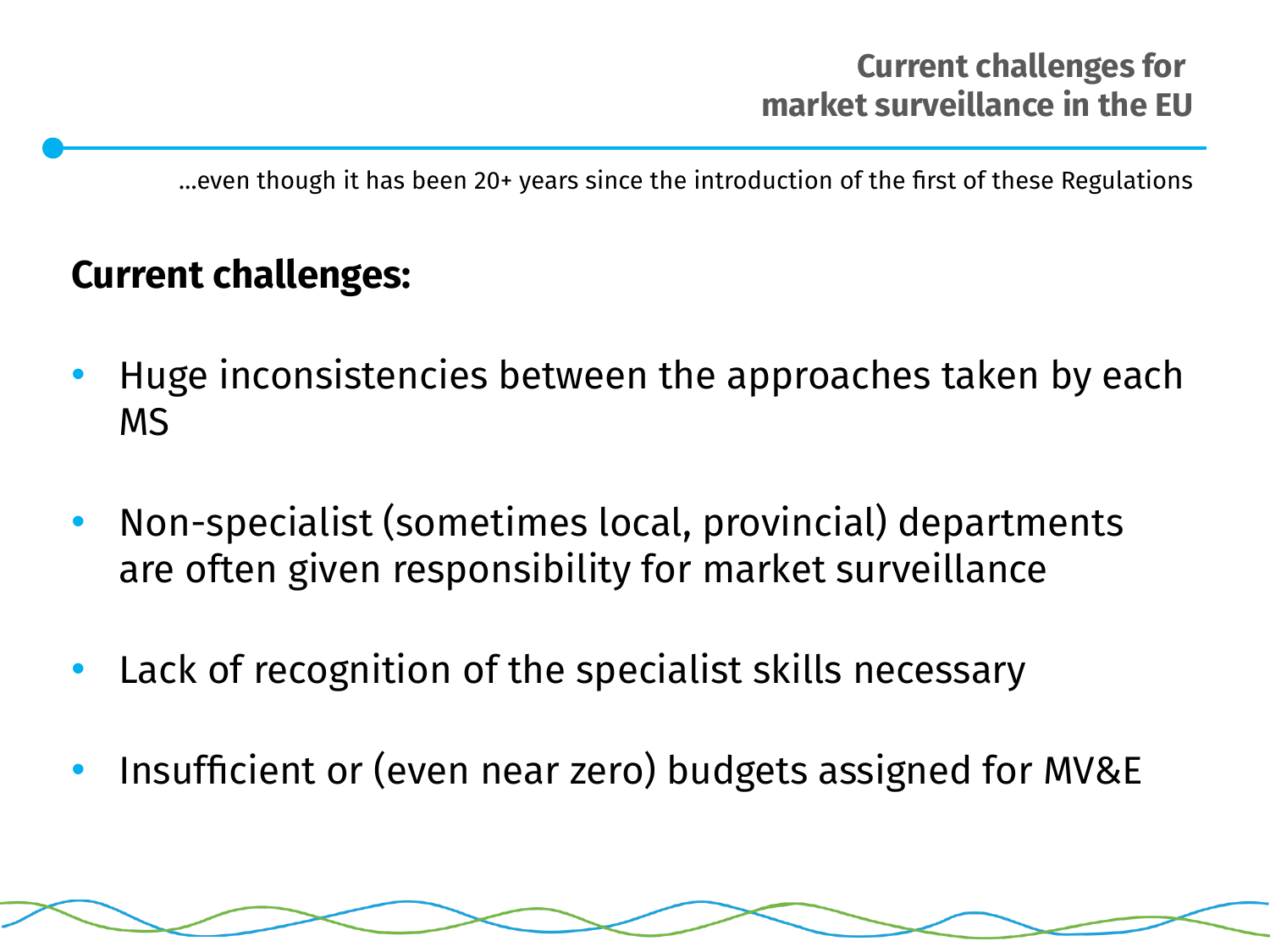

# Current challenges for market surveillance in the EU
…even though it has been 20+ years since the introduction of the first of these Regulations
Current challenges:
Huge inconsistencies between the approaches taken by each MS
Non-specialist (sometimes local, provincial) departments are often given responsibility for market surveillance
Lack of recognition of the specialist skills necessary
Insufficient or (even near zero) budgets assigned for MV&E